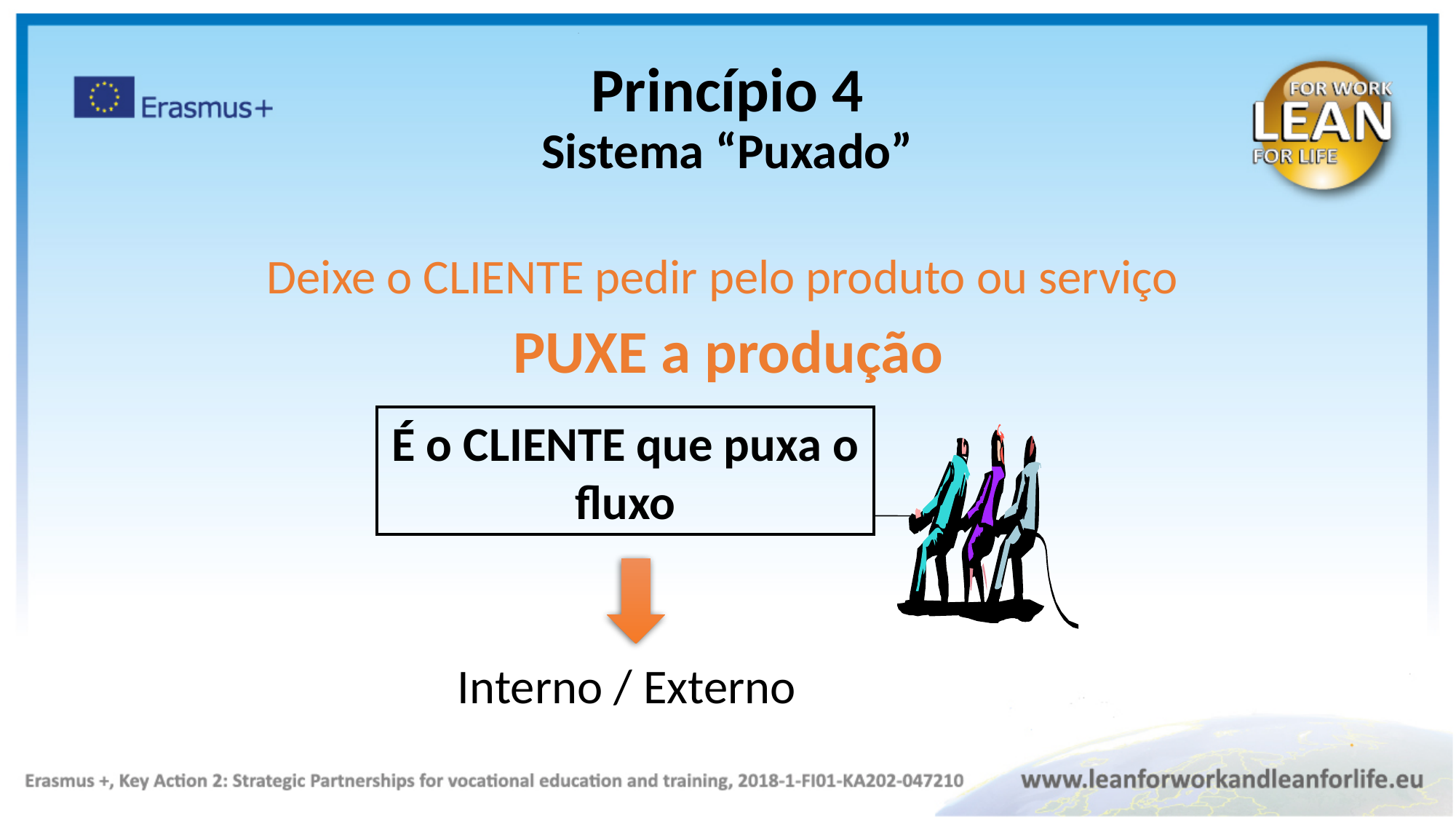

Princípio 4
Sistema “Puxado”
Deixe o CLIENTE pedir pelo produto ou serviço
PUXE a produção
É o CLIENTE que puxa o fluxo

Interno / Externo